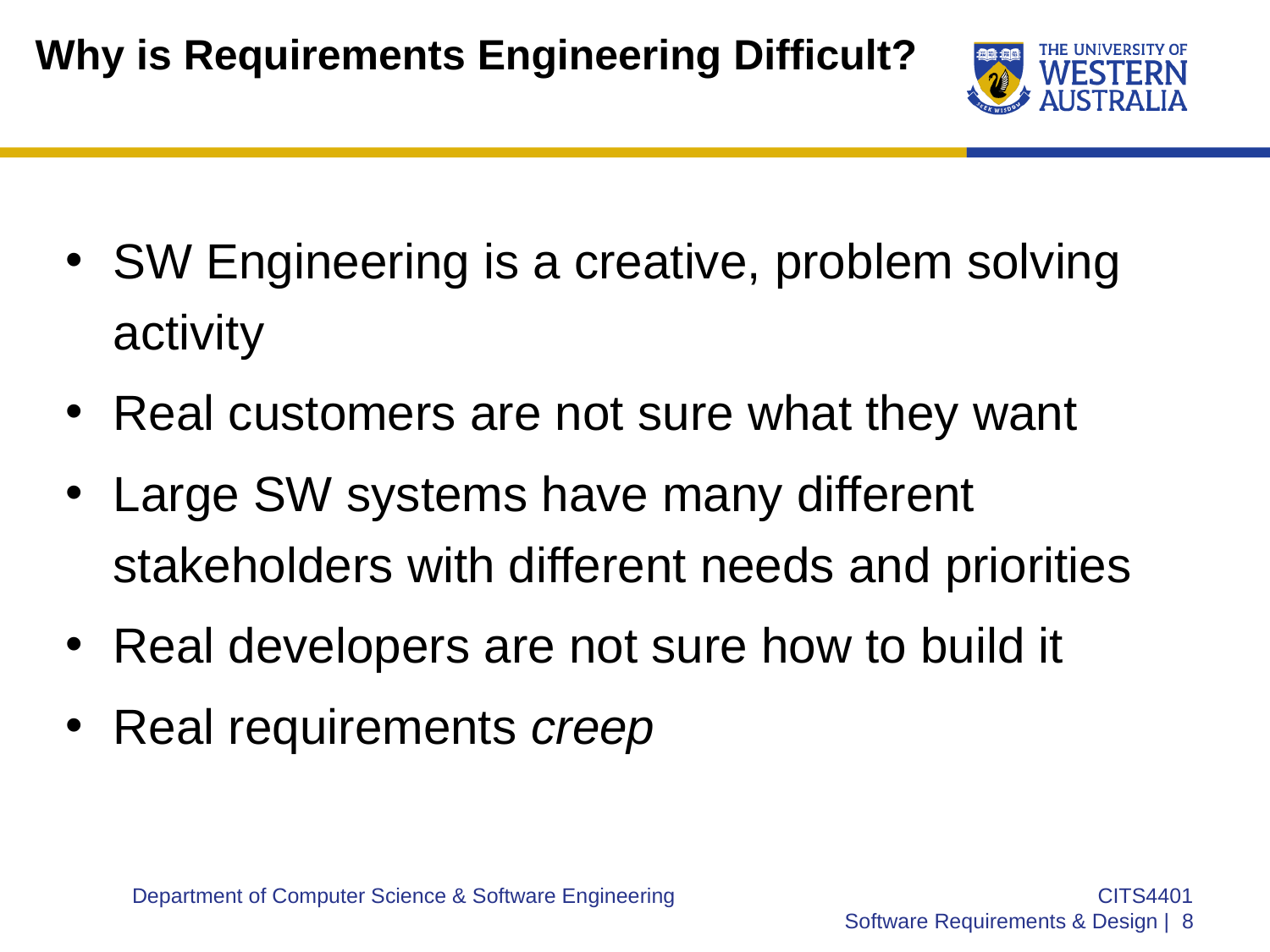

# Why is Requirements Engineering Difficult?
SW Engineering is a creative, problem solving activity
Real customers are not sure what they want
Large SW systems have many different stakeholders with different needs and priorities
Real developers are not sure how to build it
Real requirements creep